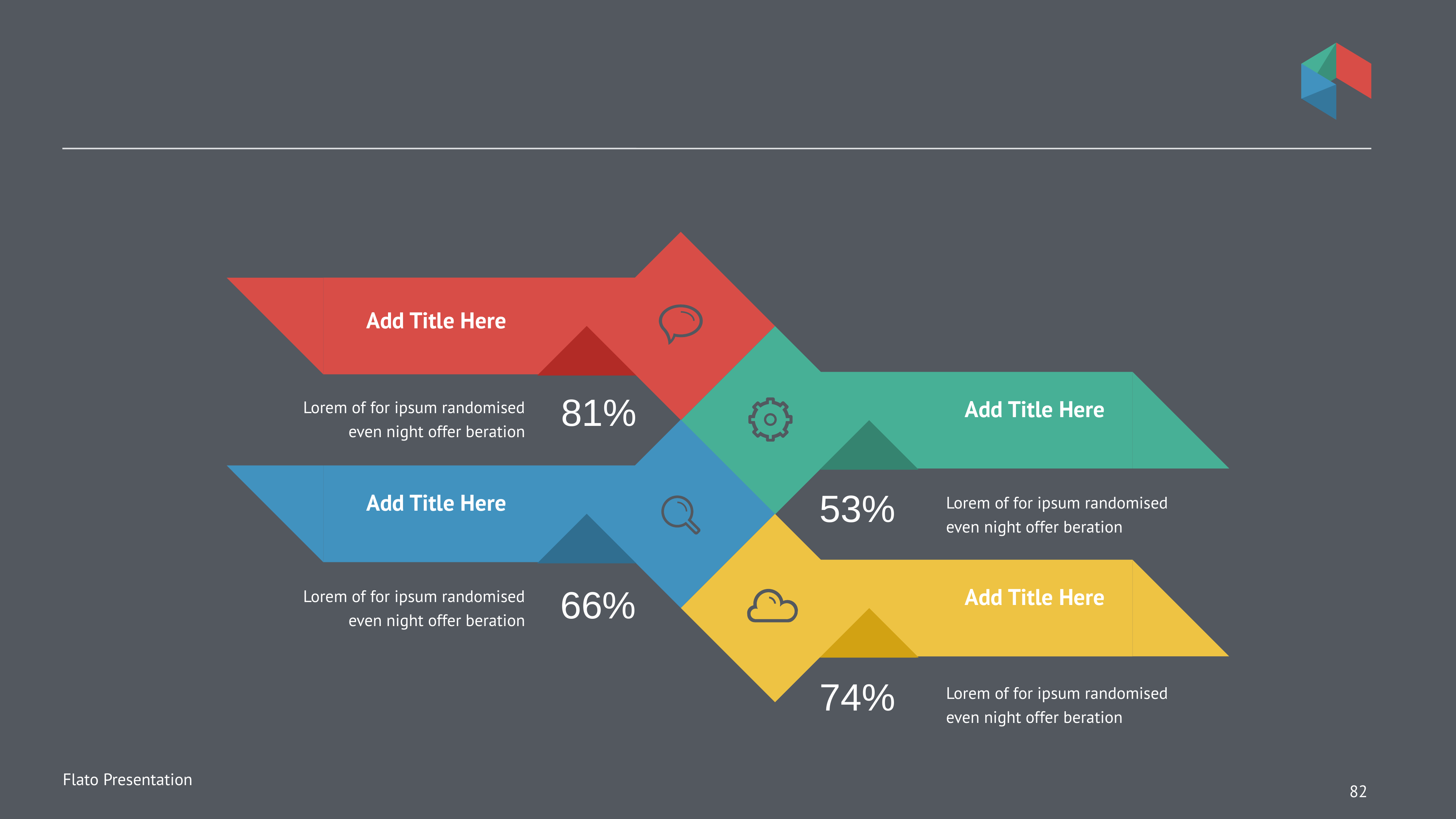

#

Add Title Here

81%
Lorem of for ipsum randomised even night offer beration
Add Title Here

53%
Lorem of for ipsum randomised even night offer beration
Add Title Here

66%
Lorem of for ipsum randomised even night offer beration

Add Title Here

74%
Lorem of for ipsum randomised even night offer beration
Flato Presentation
82